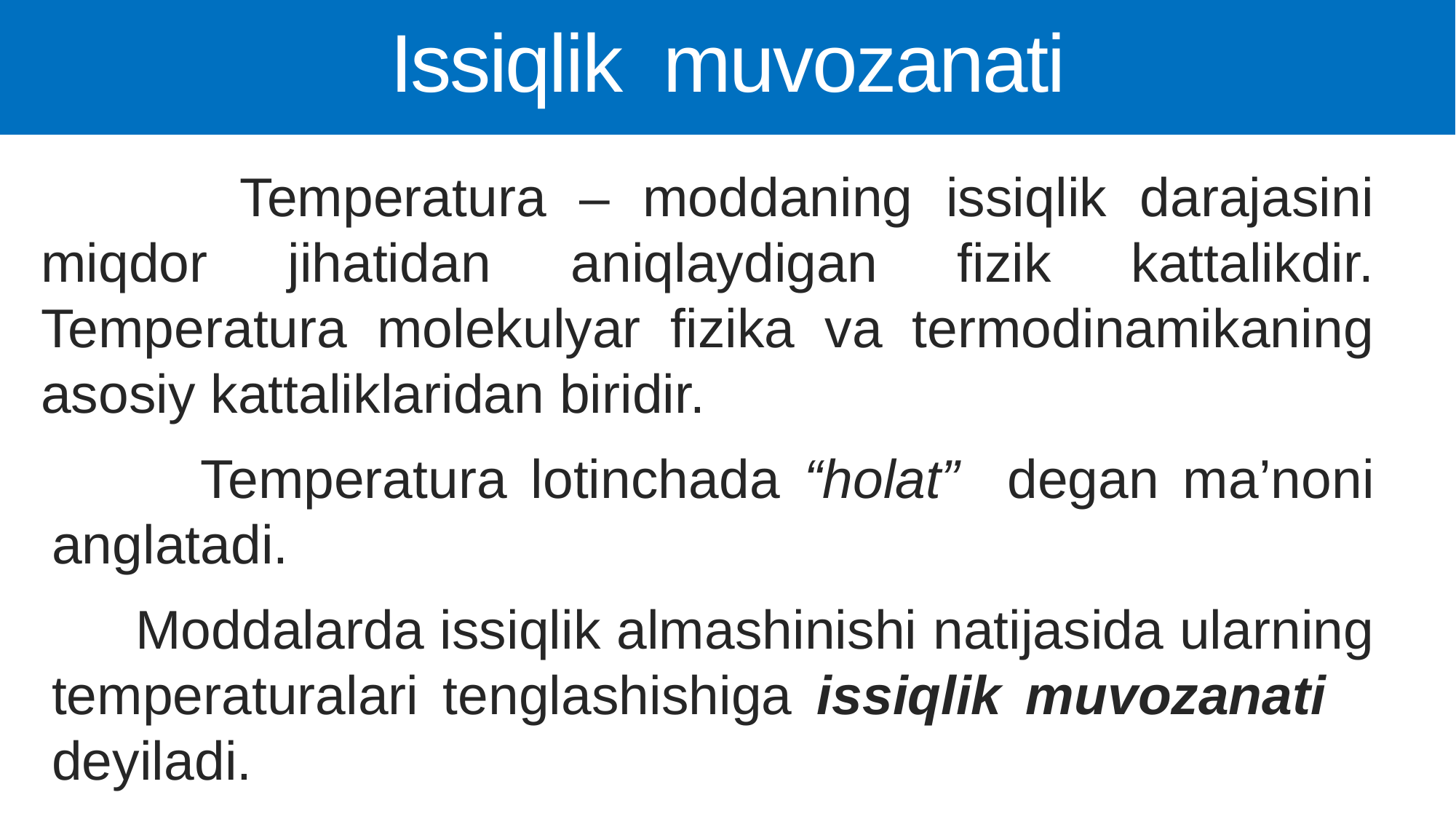

# Issiqlik  muvozanati
      Temperatura – moddaning issiqlik darajasini miqdor jihatidan aniqlaydigan fizik kattalikdir. Temperatura molekulyar fizika va termodinamikaning asosiy kattaliklaridan biridir.
      Temperatura lotinchada “holat”  degan ma’noni anglatadi.
     Moddalarda issiqlik almashinishi natijasida ularning temperaturalari tenglashishiga issiqlik muvozanati   deyiladi.